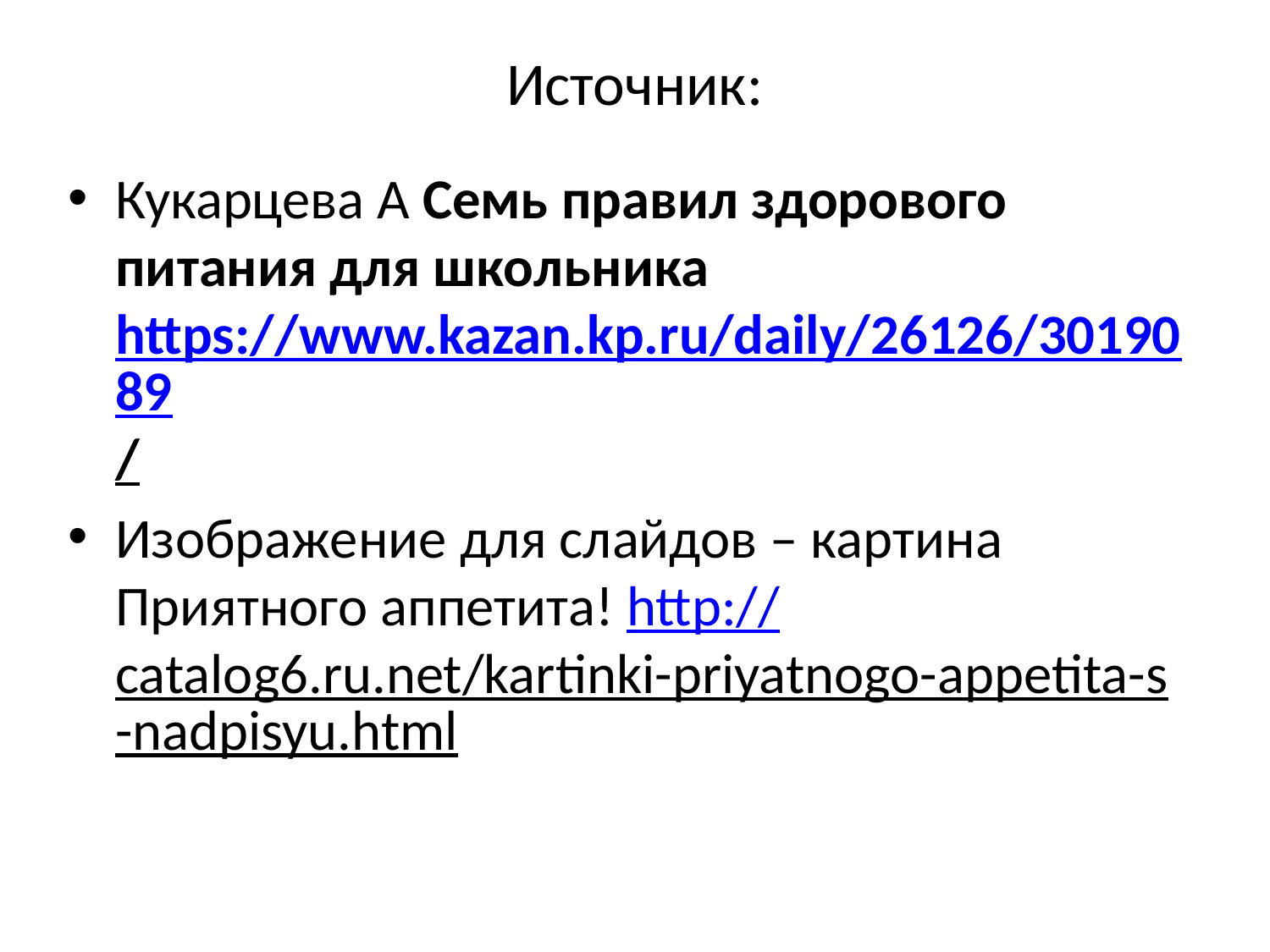

# Источник:
Кукарцева А Семь правил здорового питания для школьника https://www.kazan.kp.ru/daily/26126/3019089/
Изображение для слайдов – картина Приятного аппетита! http://catalog6.ru.net/kartinki-priyatnogo-appetita-s-nadpisyu.html